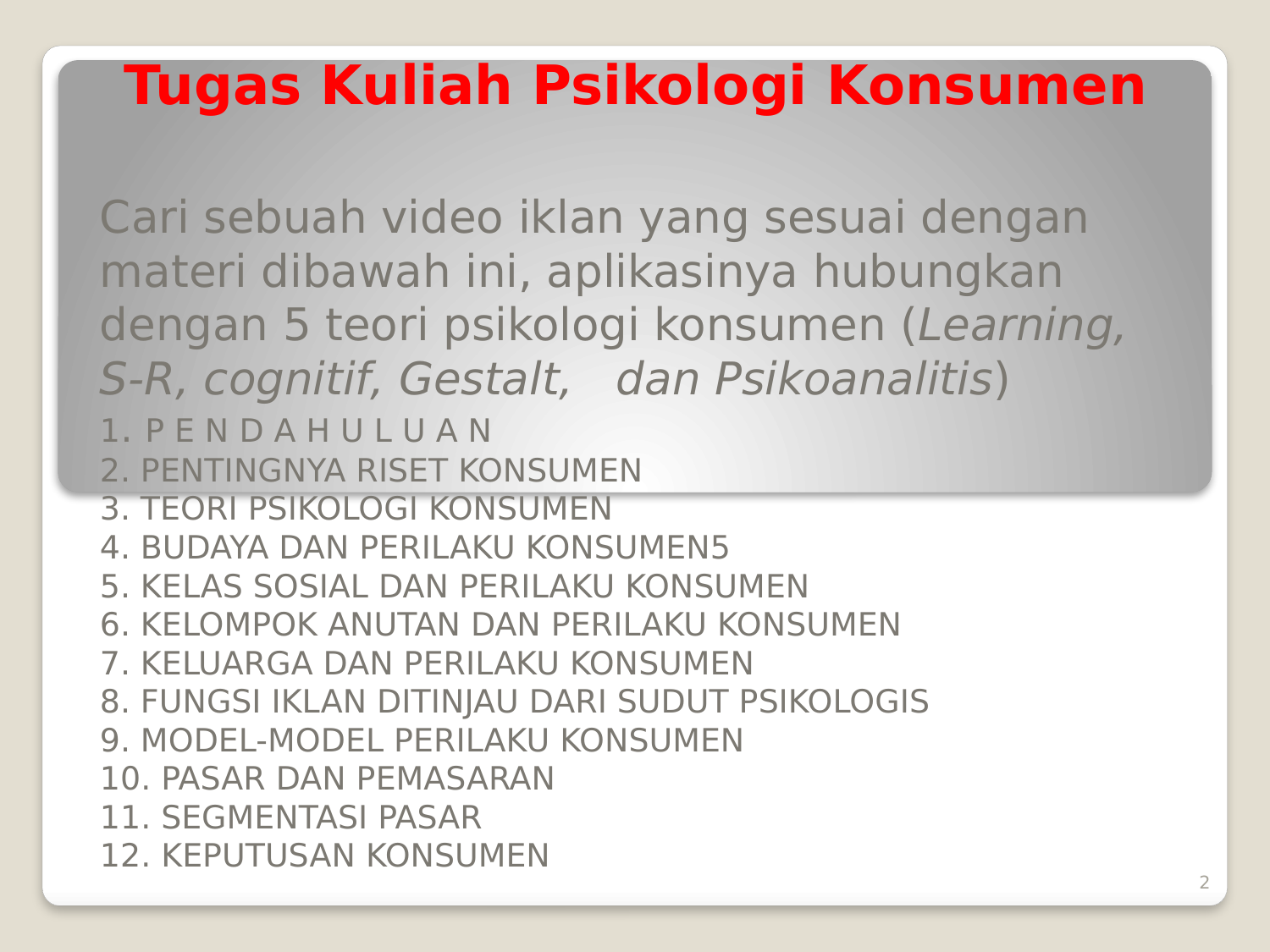

# Tugas Kuliah Psikologi Konsumen
Cari sebuah video iklan yang sesuai dengan materi dibawah ini, aplikasinya hubungkan dengan 5 teori psikologi konsumen (Learning,  S-R, cognitif, Gestalt,   dan Psikoanalitis)
1. P E N D A H U L U A N
2. PENTINGNYA RISET KONSUMEN
3. TEORI PSIKOLOGI KONSUMEN
4. BUDAYA DAN PERILAKU KONSUMEN5
5. KELAS SOSIAL DAN PERILAKU KONSUMEN
6. KELOMPOK ANUTAN DAN PERILAKU KONSUMEN
7. KELUARGA DAN PERILAKU KONSUMEN
8. FUNGSI IKLAN DITINJAU DARI SUDUT PSIKOLOGIS
9. MODEL-MODEL PERILAKU KONSUMEN
10. PASAR DAN PEMASARAN
11. SEGMENTASI PASAR
12. KEPUTUSAN KONSUMEN
2